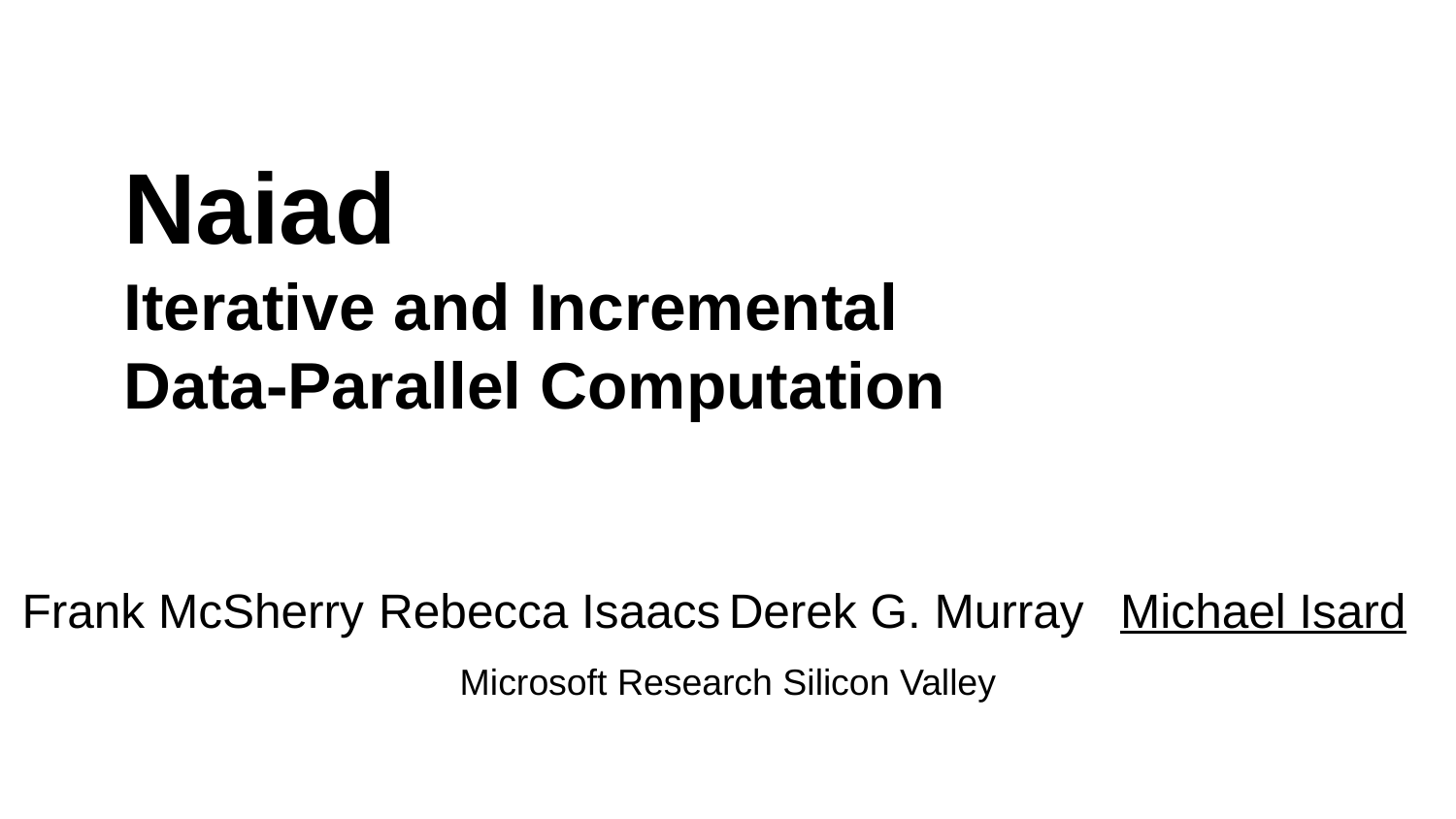

# Naiad Iterative and Incremental Data-Parallel Computation
Frank McSherry Rebecca Isaacs Derek G. Murray Michael Isard
Microsoft Research Silicon Valley